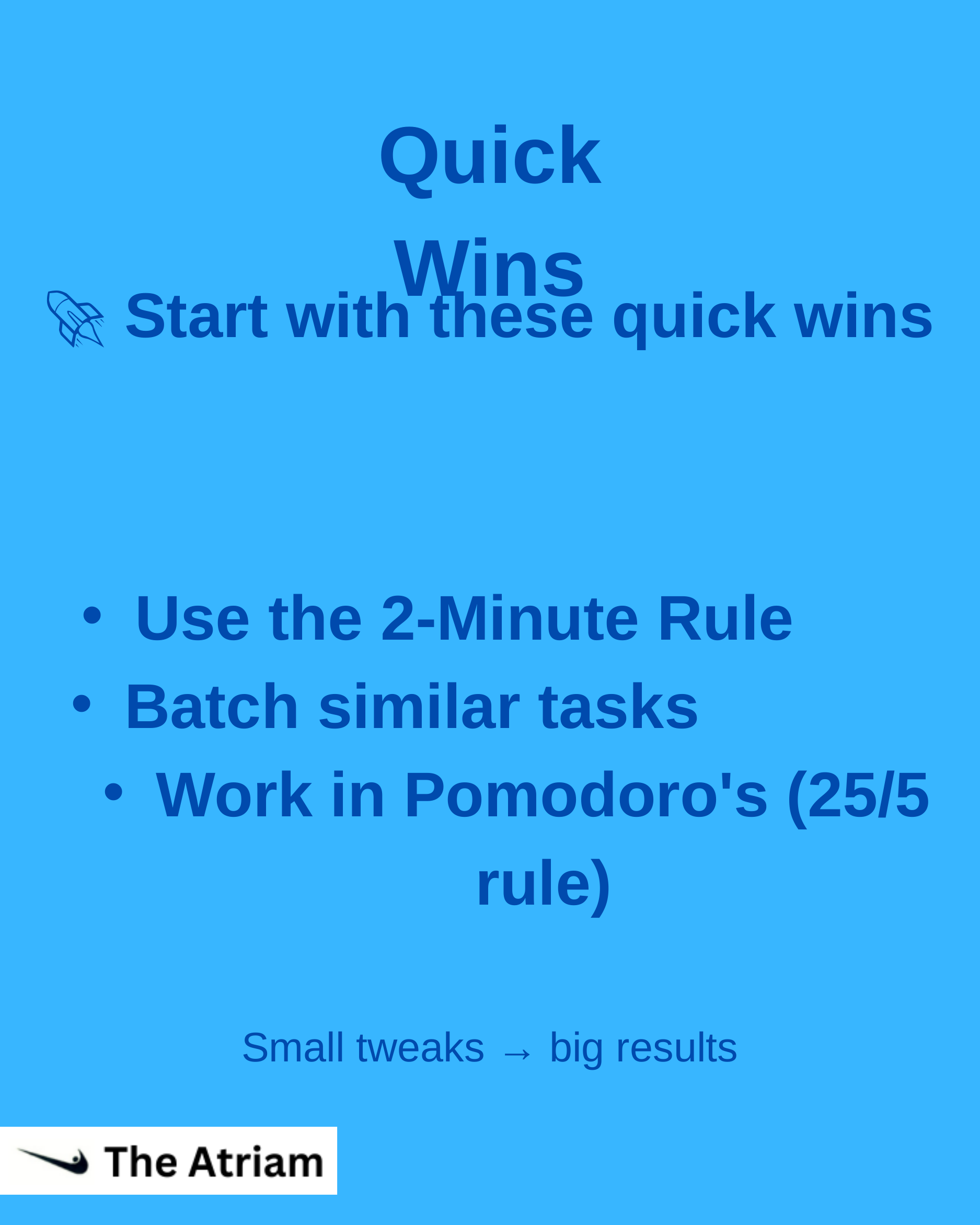

Quick Wins
🚀 Start with these quick wins
Use the 2-Minute Rule
Batch similar tasks
Work in Pomodoro's (25/5 rule)

Small tweaks → big results